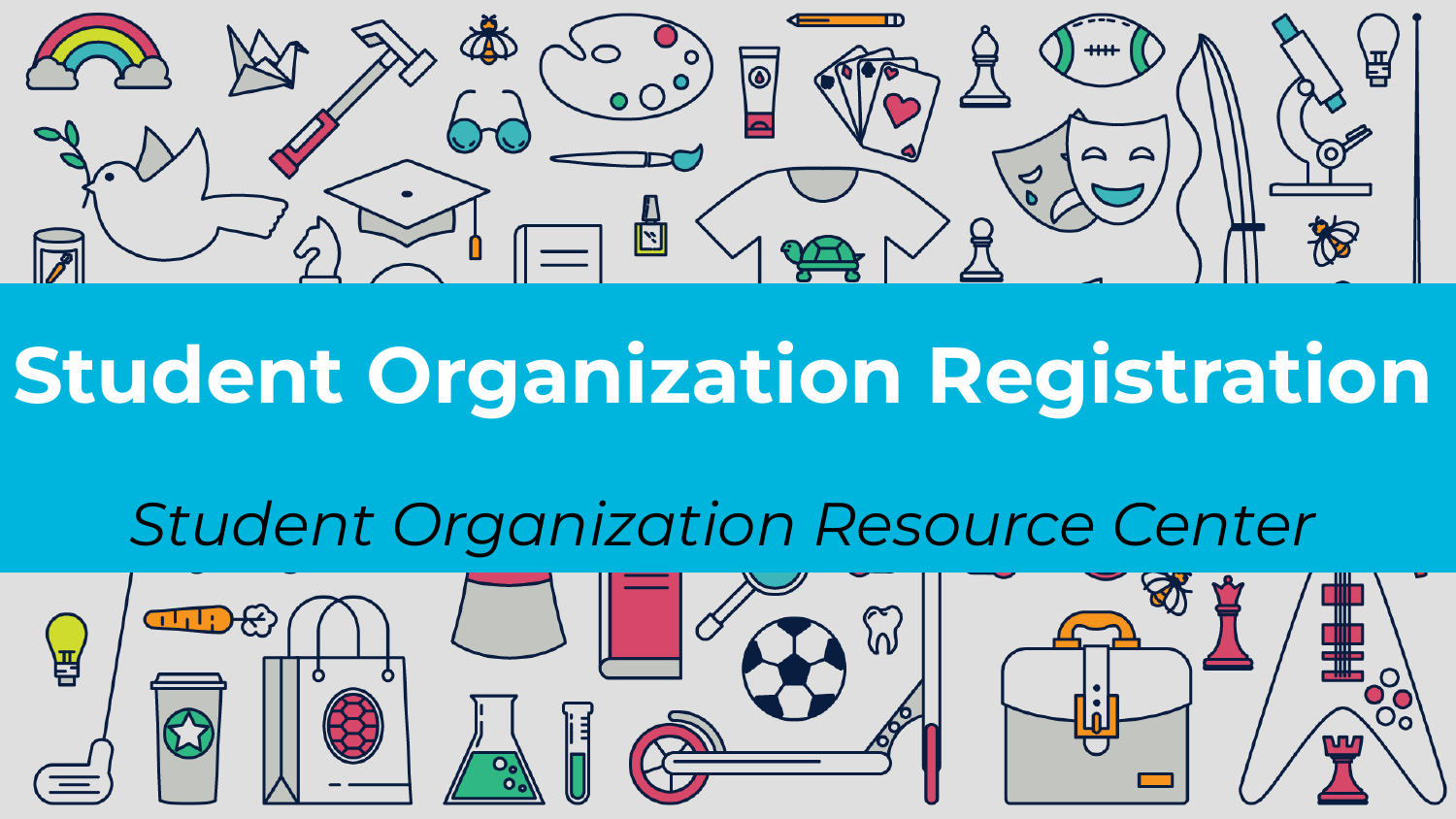

# Student Organization Registration

Student Organization Resource Center